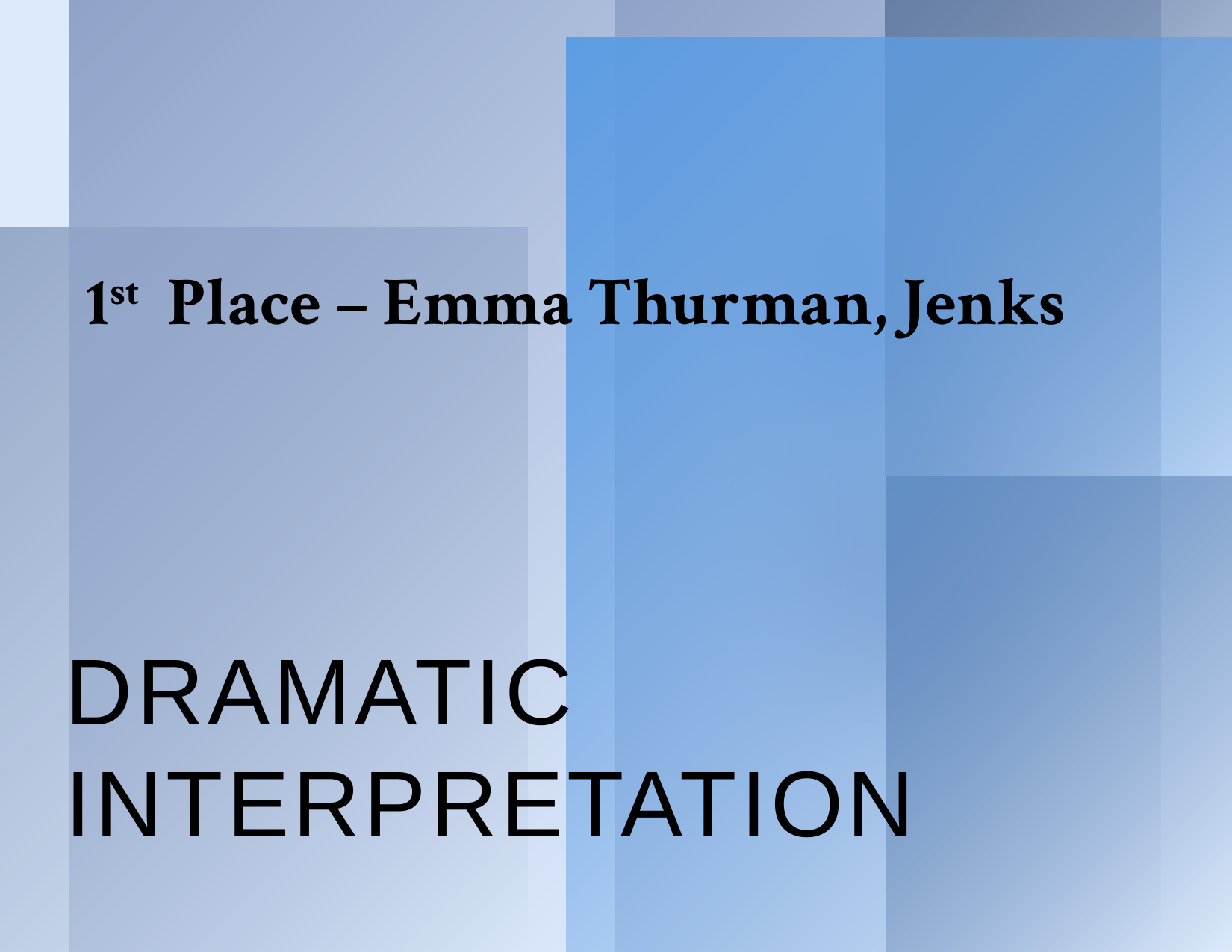

# 1st  Place – Emma Thurman, Jenks
Dramatic Interpretation